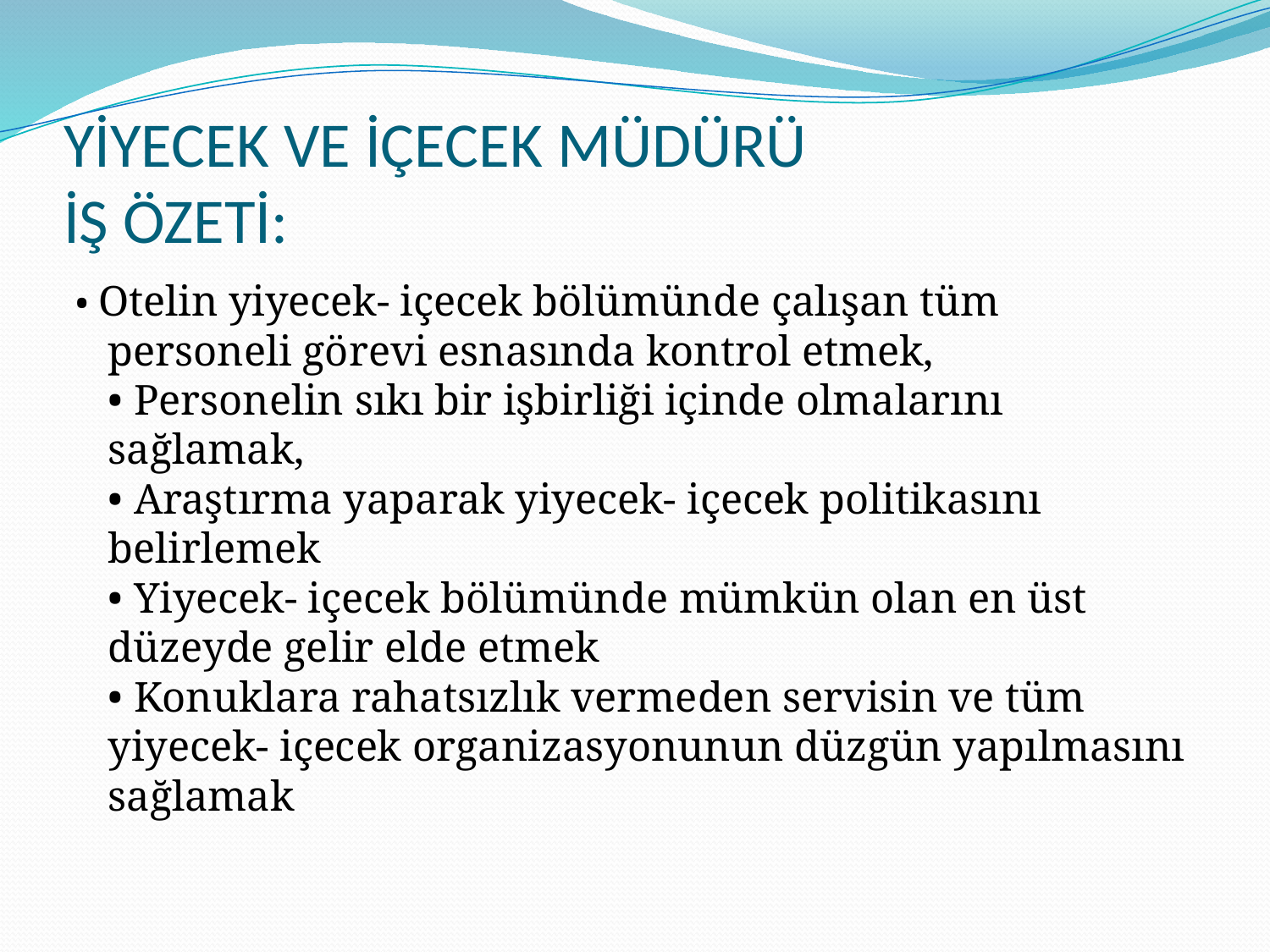

# YİYECEK VE İÇECEK MÜDÜRÜ İŞ ÖZETİ:
• Otelin yiyecek- içecek bölümünde çalışan tüm personeli görevi esnasında kontrol etmek,
• Personelin sıkı bir işbirliği içinde olmalarını sağlamak,
• Araştırma yaparak yiyecek- içecek politikasını belirlemek
• Yiyecek- içecek bölümünde mümkün olan en üst düzeyde gelir elde etmek
• Konuklara rahatsızlık vermeden servisin ve tüm yiyecek- içecek organizasyonunun düzgün yapılmasını sağlamak